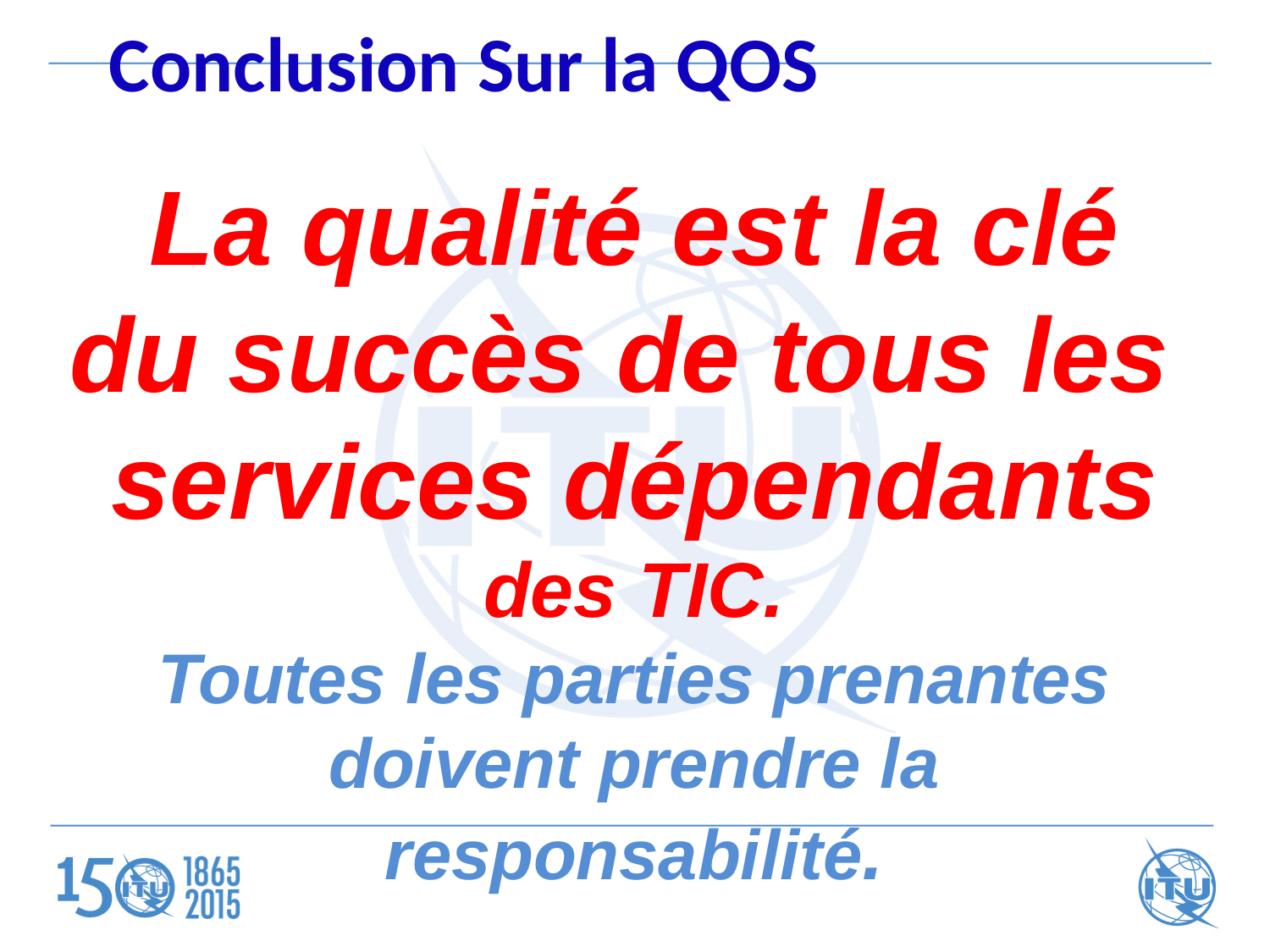

Conclusion Sur la QOS
La qualité est la clé du succès de tous les  services dépendants des TIC.
Toutes les parties prenantes doivent prendre la responsabilité.